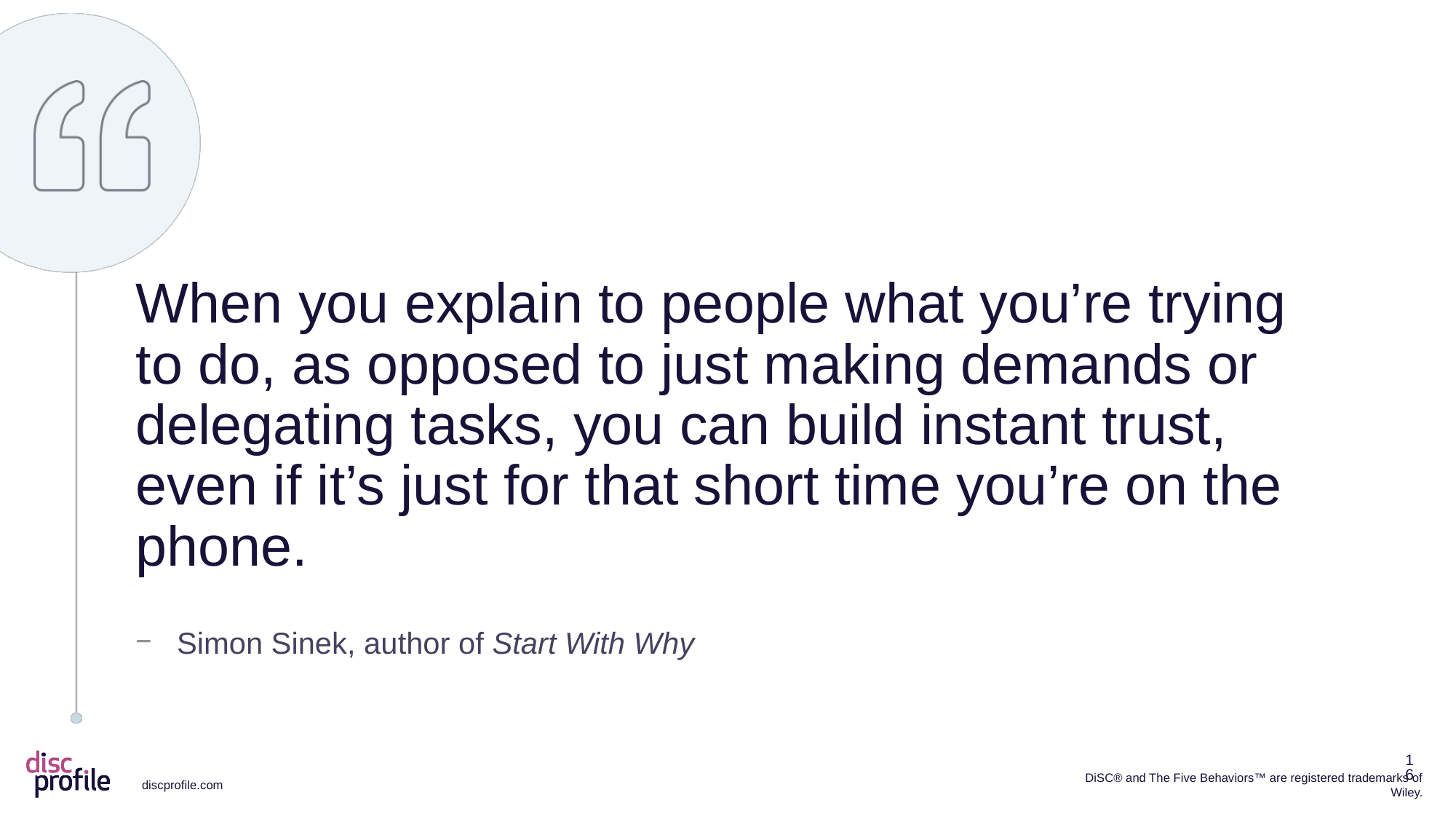

When you explain to people what you’re trying to do, as opposed to just making demands or delegating tasks, you can build instant trust, even if it’s just for that short time you’re on the phone.
Simon Sinek, author of Start With Why
16